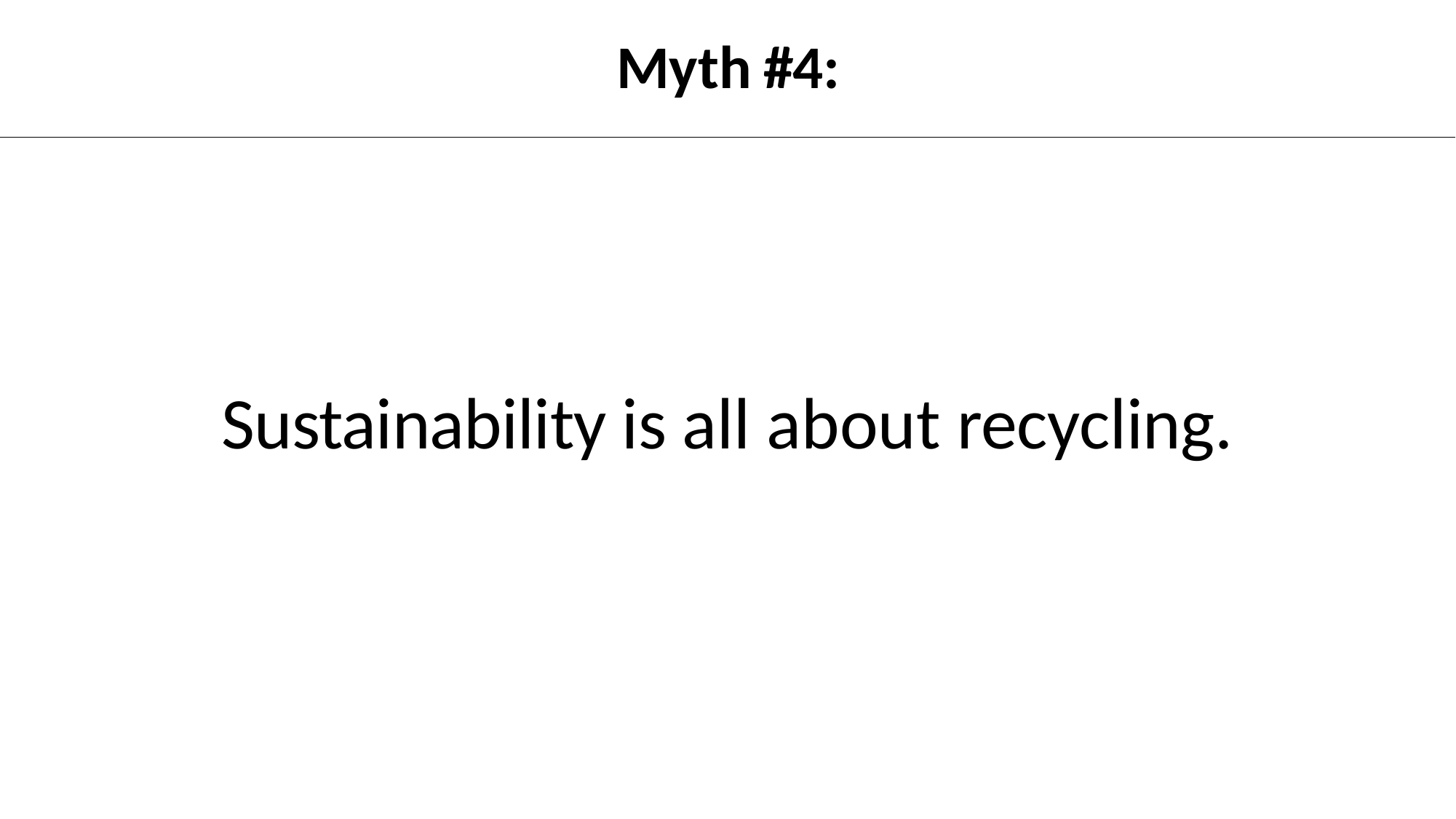

Myth #4:
Sustainability is all about recycling.